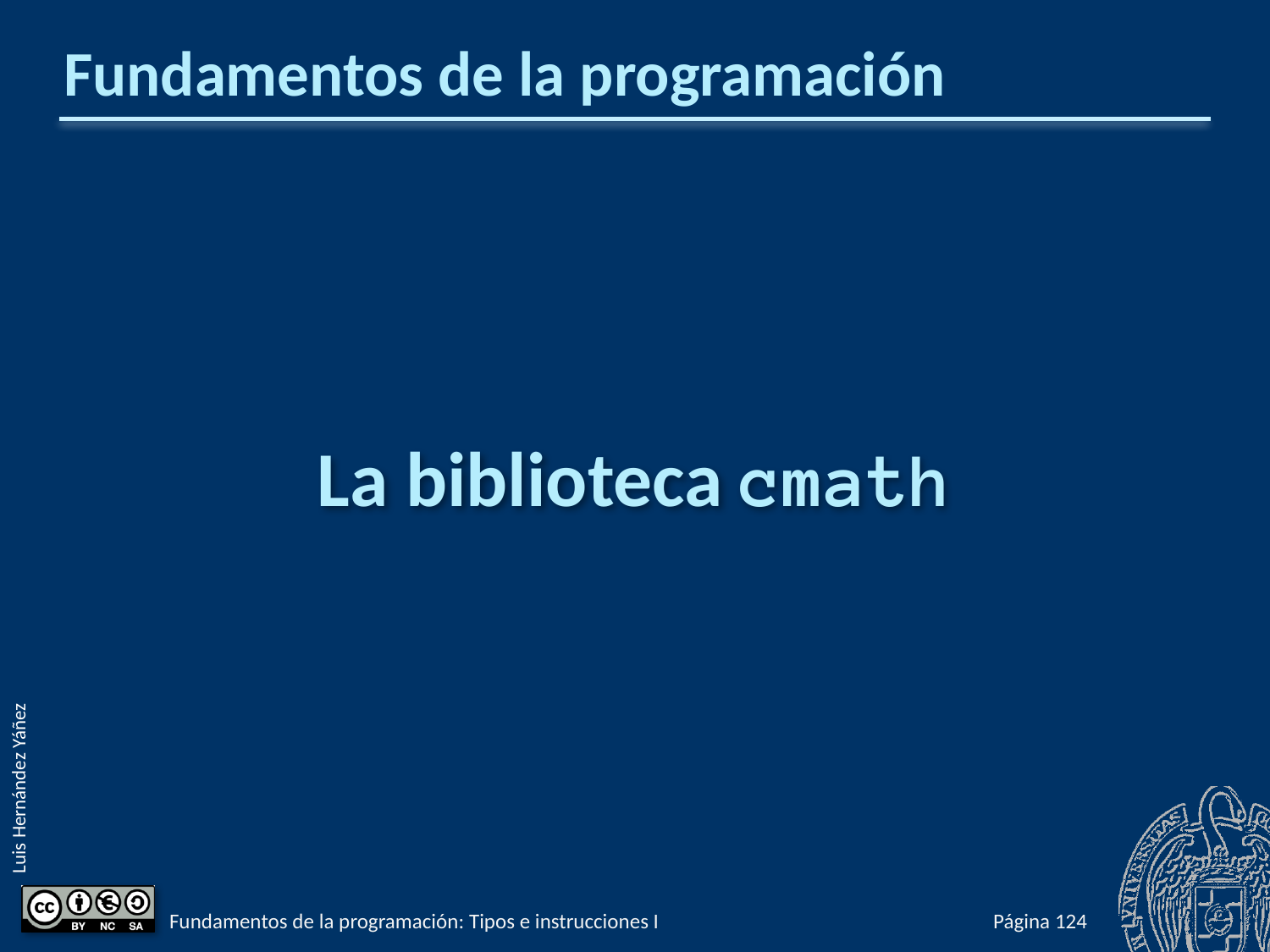

# Fundamentos de la programación
La biblioteca cmath
Fundamentos de la programación: Tipos e instrucciones I
Página 124